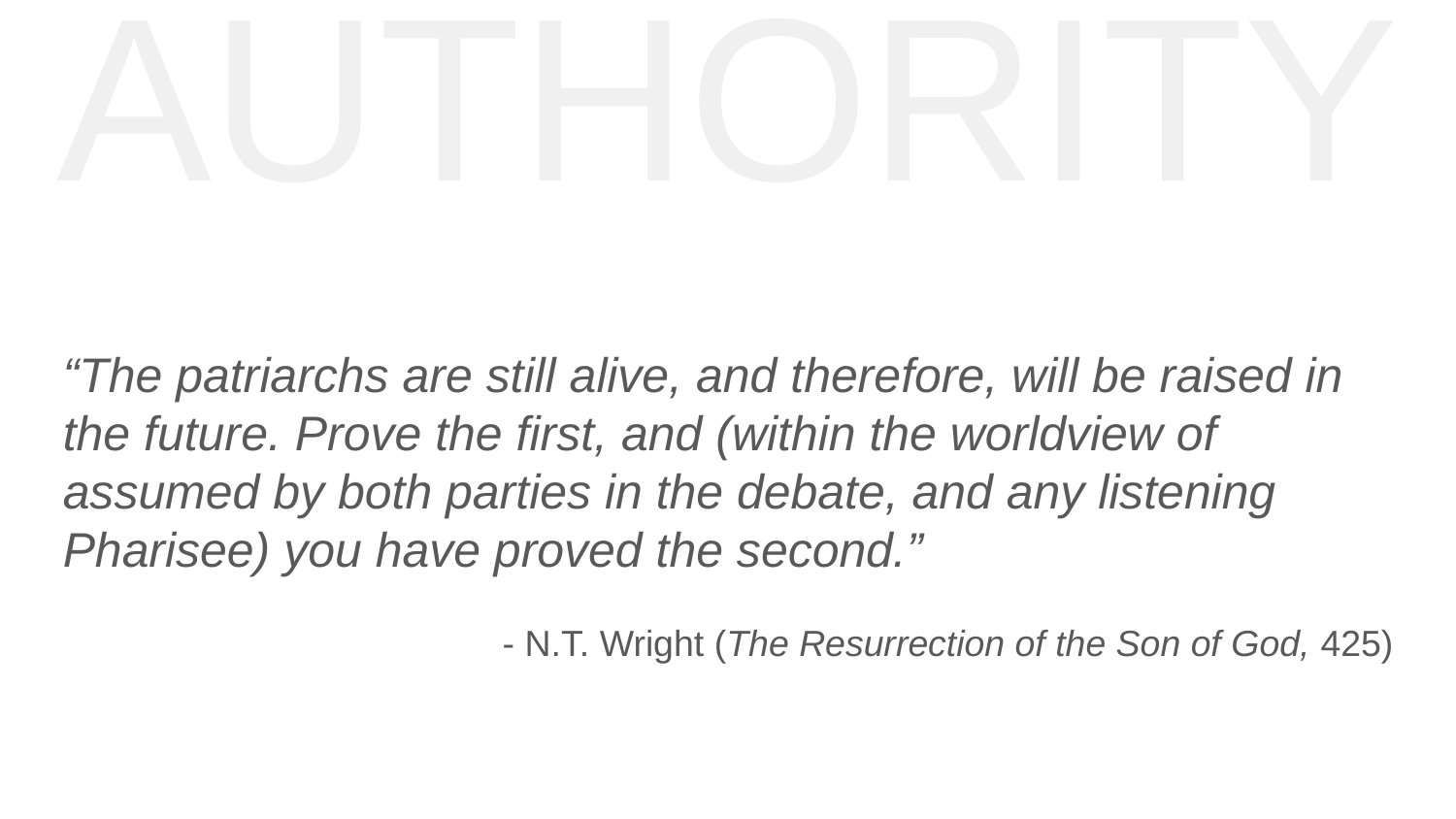

AUTHORITY
“The patriarchs are still alive, and therefore, will be raised in the future. Prove the first, and (within the worldview of assumed by both parties in the debate, and any listening Pharisee) you have proved the second.”

- N.T. Wright (The Resurrection of the Son of God, 425)